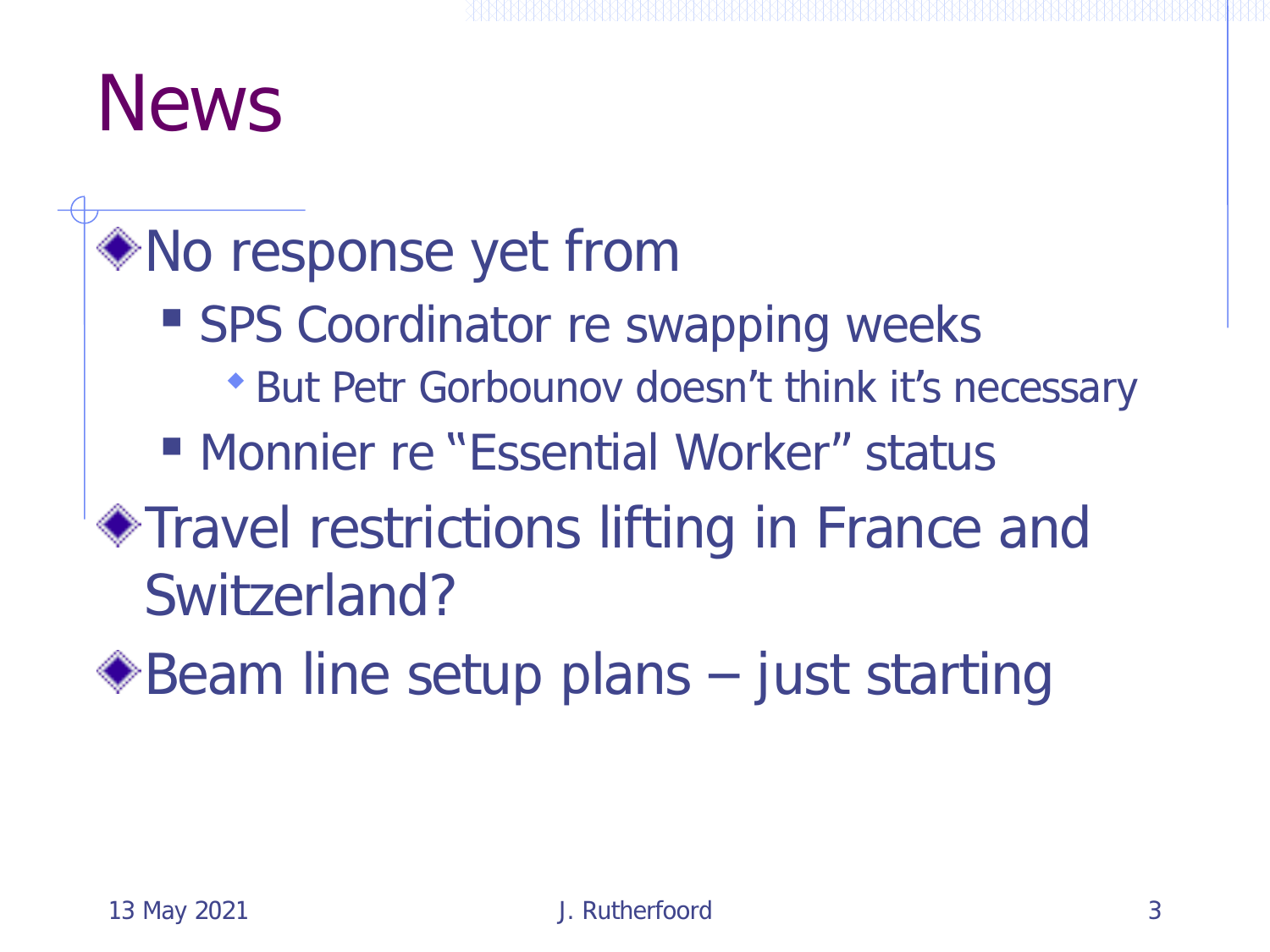

# News
No response yet from
SPS Coordinator re swapping weeks
But Petr Gorbounov doesn’t think it’s necessary
Monnier re “Essential Worker” status
Travel restrictions lifting in France and Switzerland?
Beam line setup plans – just starting
13 May 2021
J. Rutherfoord
3